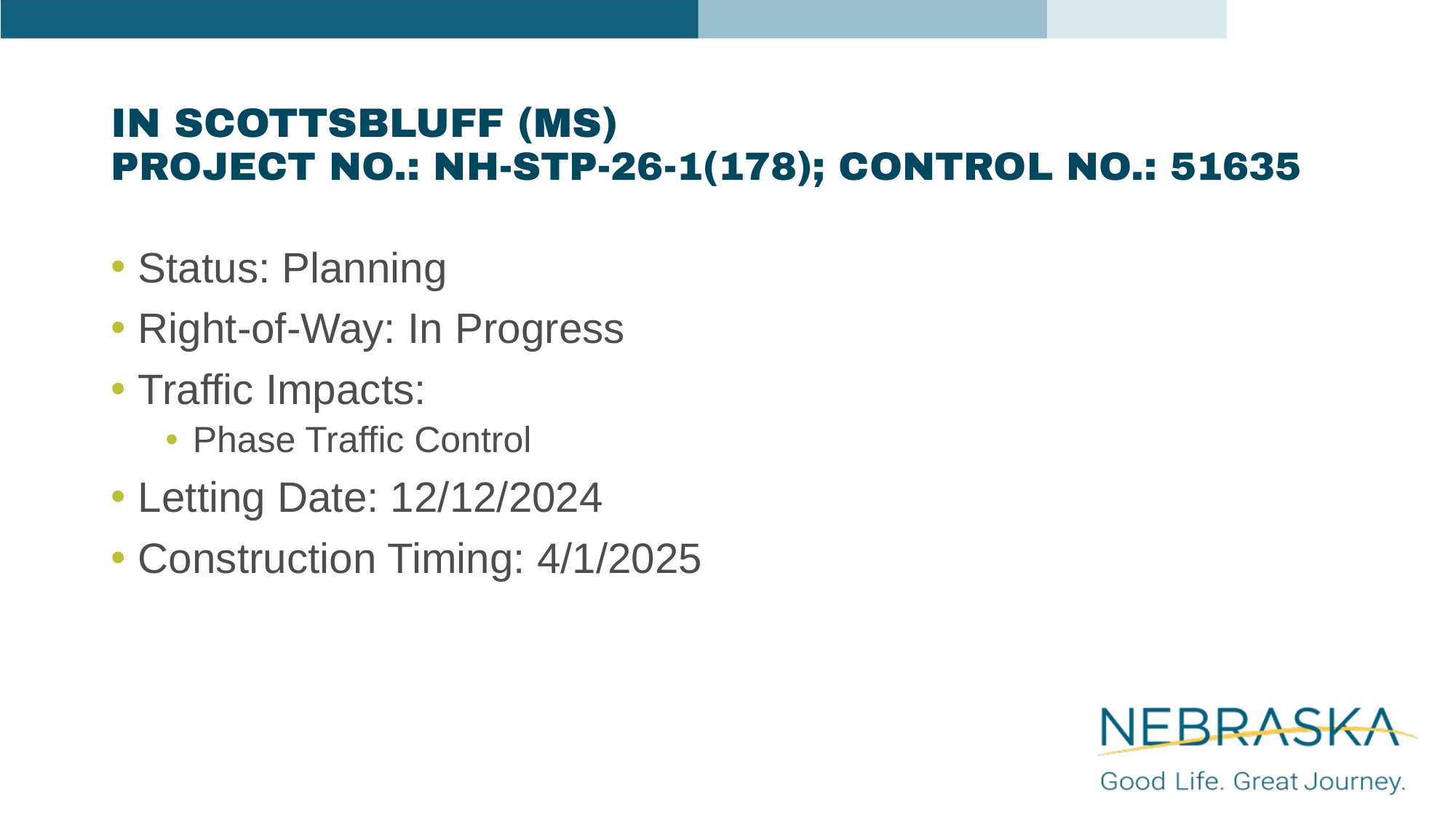

# In Scottsbluff (MS) Project No.: NH-STP-26-1(178); Control No.: 51635
Status: Planning
Right-of-Way: In Progress
Traffic Impacts:
Phase Traffic Control
Letting Date: 12/12/2024
Construction Timing: 4/1/2025